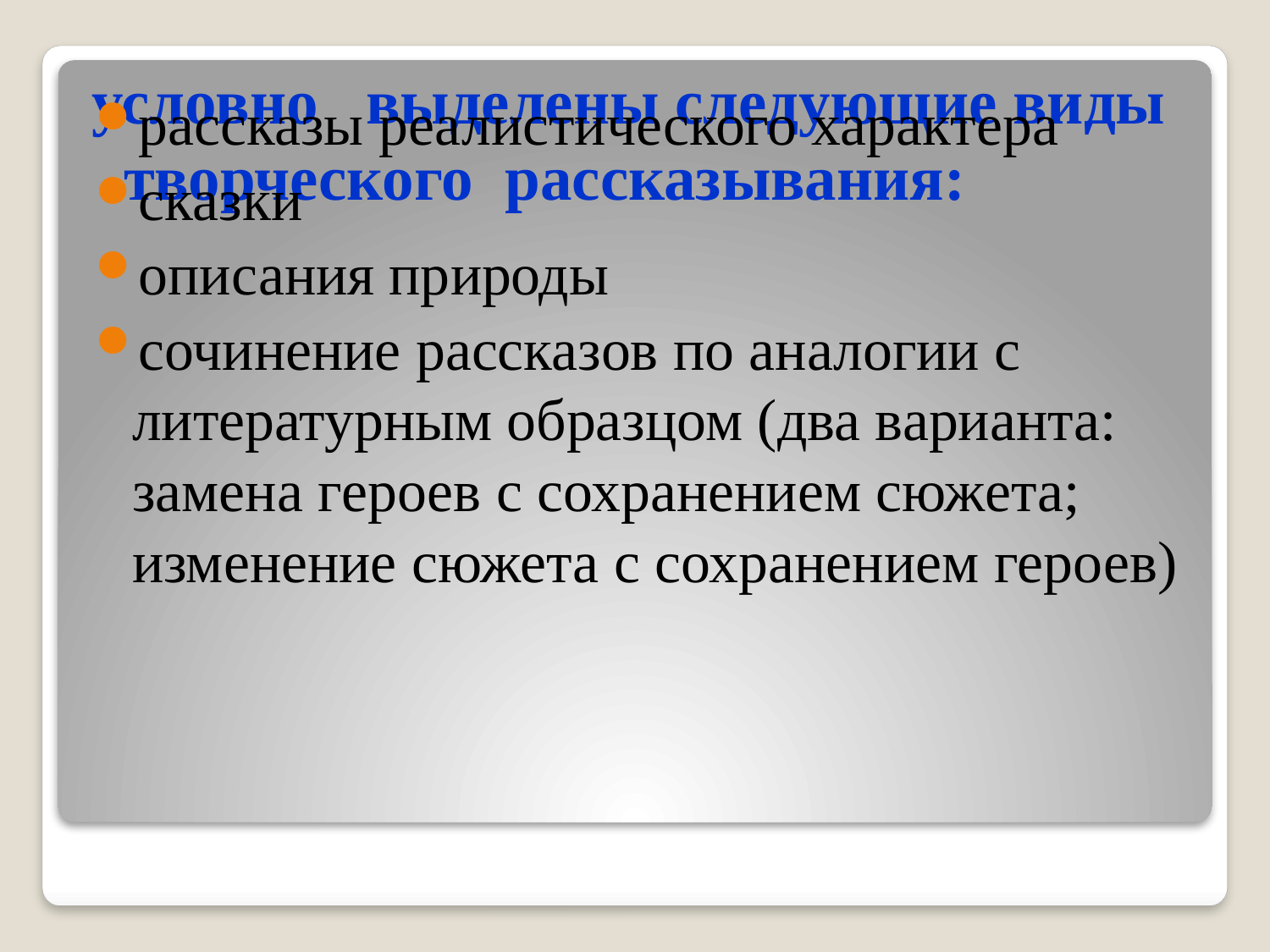

# условно   выделены следующие виды  творческого  рассказывания:
рассказы реалистического характера
сказки
описания природы
сочинение рассказов по аналогии с литературным образцом (два варианта:     замена героев с сохранением сюжета; изменение сюжета с сохранением героев)